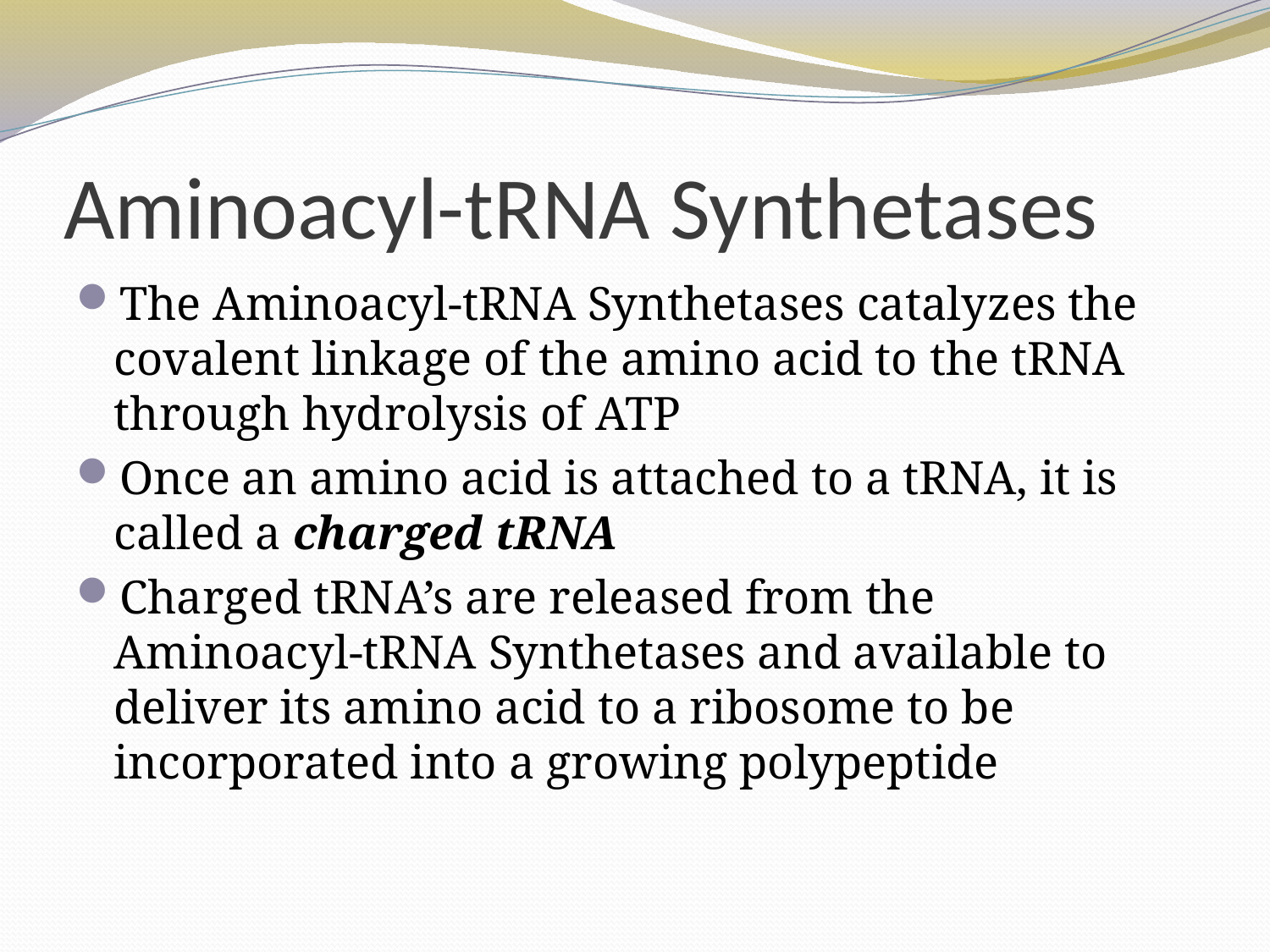

# Aminoacyl-tRNA Synthetases
The Aminoacyl-tRNA Synthetases catalyzes the covalent linkage of the amino acid to the tRNA through hydrolysis of ATP
Once an amino acid is attached to a tRNA, it is called a charged tRNA
Charged tRNA’s are released from the Aminoacyl-tRNA Synthetases and available to deliver its amino acid to a ribosome to be incorporated into a growing polypeptide